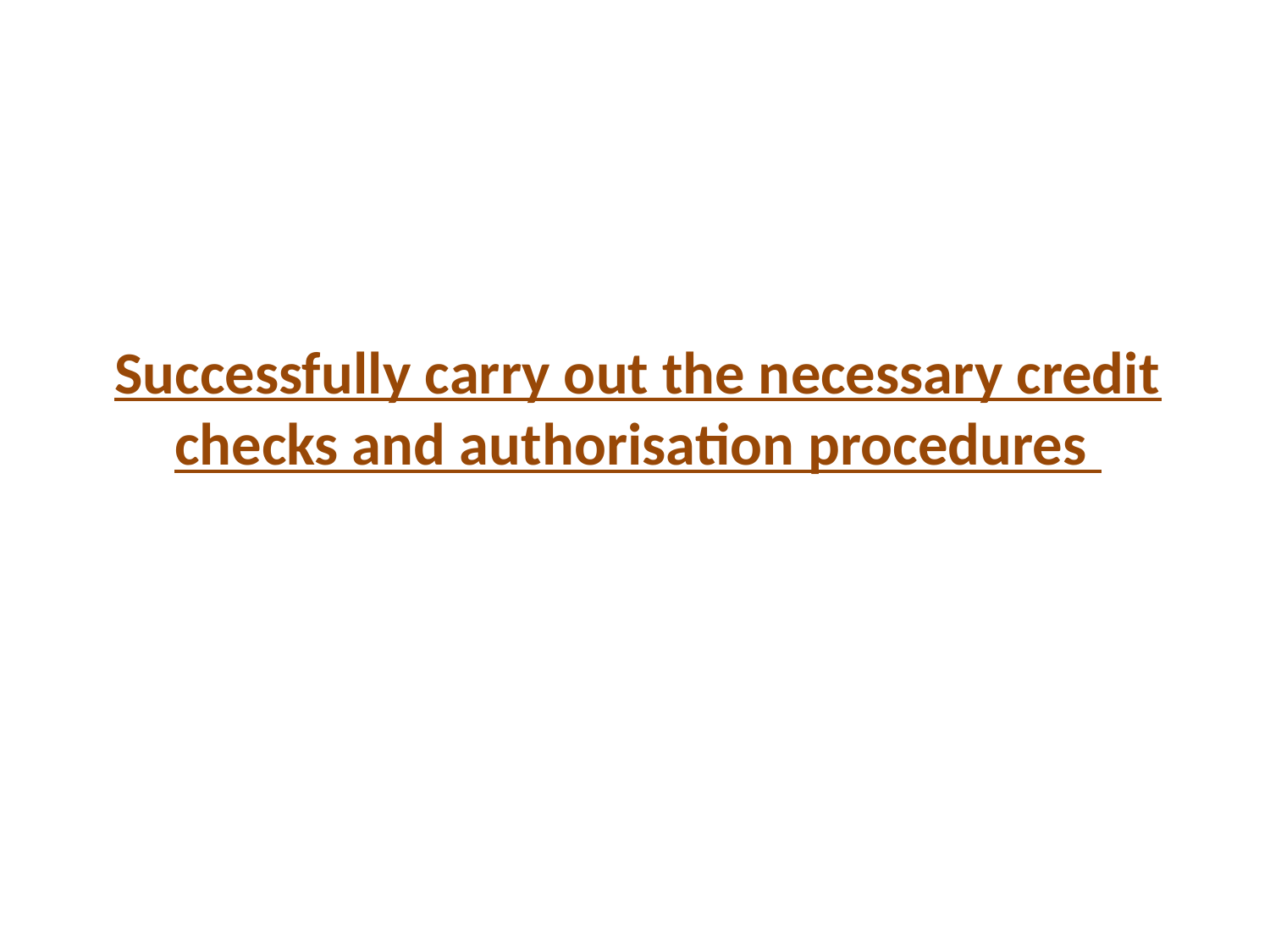

# Successfully carry out the necessary credit checks and authorisation procedures